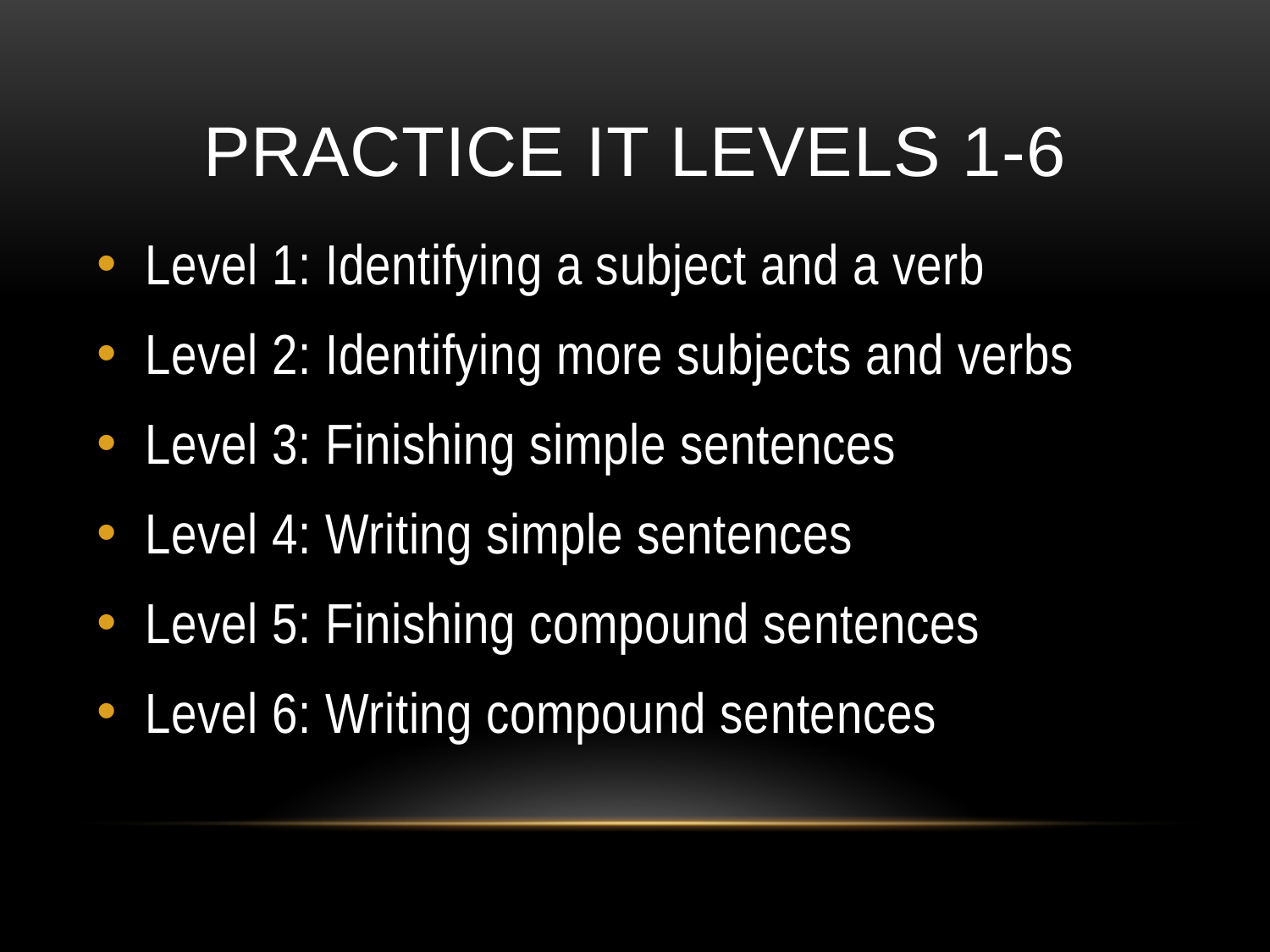

# Practice It Levels 1-6
Level 1: Identifying a subject and a verb
Level 2: Identifying more subjects and verbs
Level 3: Finishing simple sentences
Level 4: Writing simple sentences
Level 5: Finishing compound sentences
Level 6: Writing compound sentences